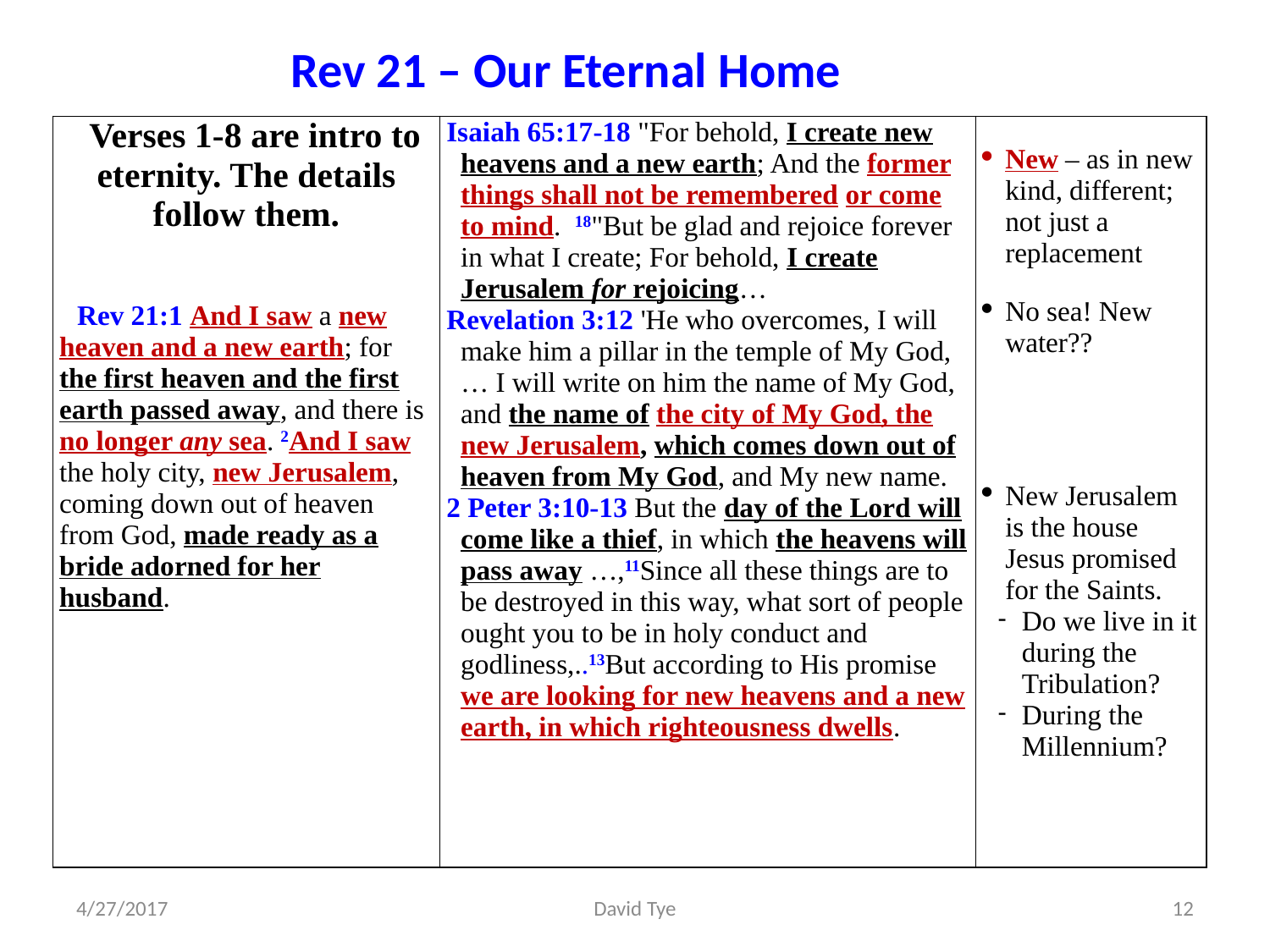

Rev 21 – Our Eternal Home
| Verses 1-8 are intro to eternity. The details follow them. Rev 21:1 And I saw a new heaven and a new earth; for the first heaven and the first earth passed away, and there is no longer any sea. 2And I saw the holy city, new Jerusalem, coming down out of heaven from God, made ready as a bride adorned for her husband. | Isaiah 65:17-18 "For behold, I create new heavens and a new earth; And the former things shall not be remembered or come to mind. 18"But be glad and rejoice forever in what I create; For behold, I create Jerusalem for rejoicing… Revelation 3:12 'He who overcomes, I will make him a pillar in the temple of My God, … I will write on him the name of My God, and the name of the city of My God, the new Jerusalem, which comes down out of heaven from My God, and My new name. 2 Peter 3:10-13 But the day of the Lord will come like a thief, in which the heavens will pass away …,11Since all these things are to be destroyed in this way, what sort of people ought you to be in holy conduct and godliness,..13But according to His promise we are looking for new heavens and a new earth, in which righteousness dwells. | New – as in new kind, different; not just a replacement No sea! New water?? New Jerusalem is the house Jesus promised for the Saints. Do we live in it during the Tribulation? During the Millennium? |
| --- | --- | --- |
4/27/2017
David Tye
12